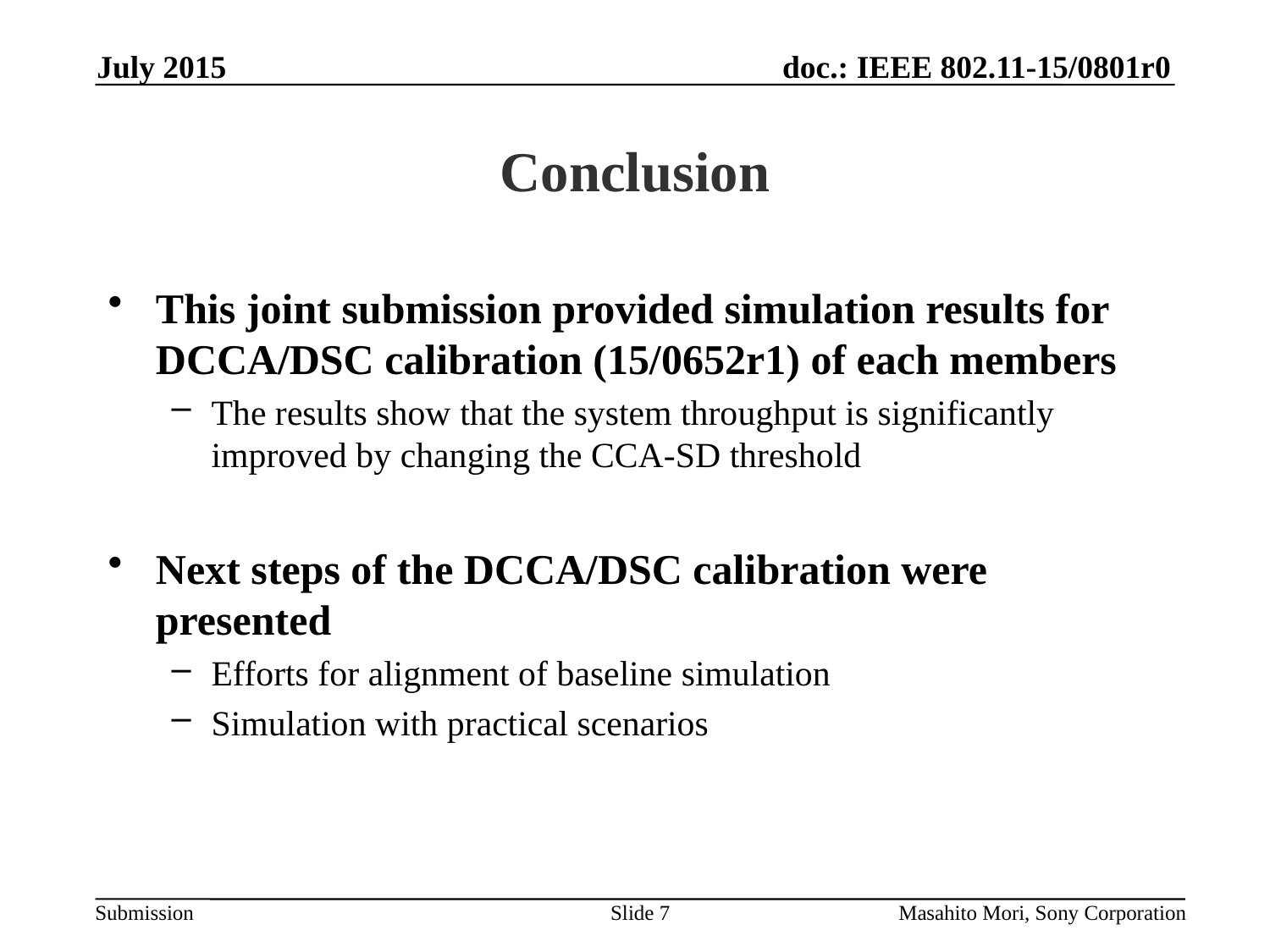

July 2015
# Conclusion
This joint submission provided simulation results for DCCA/DSC calibration (15/0652r1) of each members
The results show that the system throughput is significantly improved by changing the CCA-SD threshold

Next steps of the DCCA/DSC calibration were presented
Efforts for alignment of baseline simulation
Simulation with practical scenarios
Slide 7
Masahito Mori, Sony Corporation